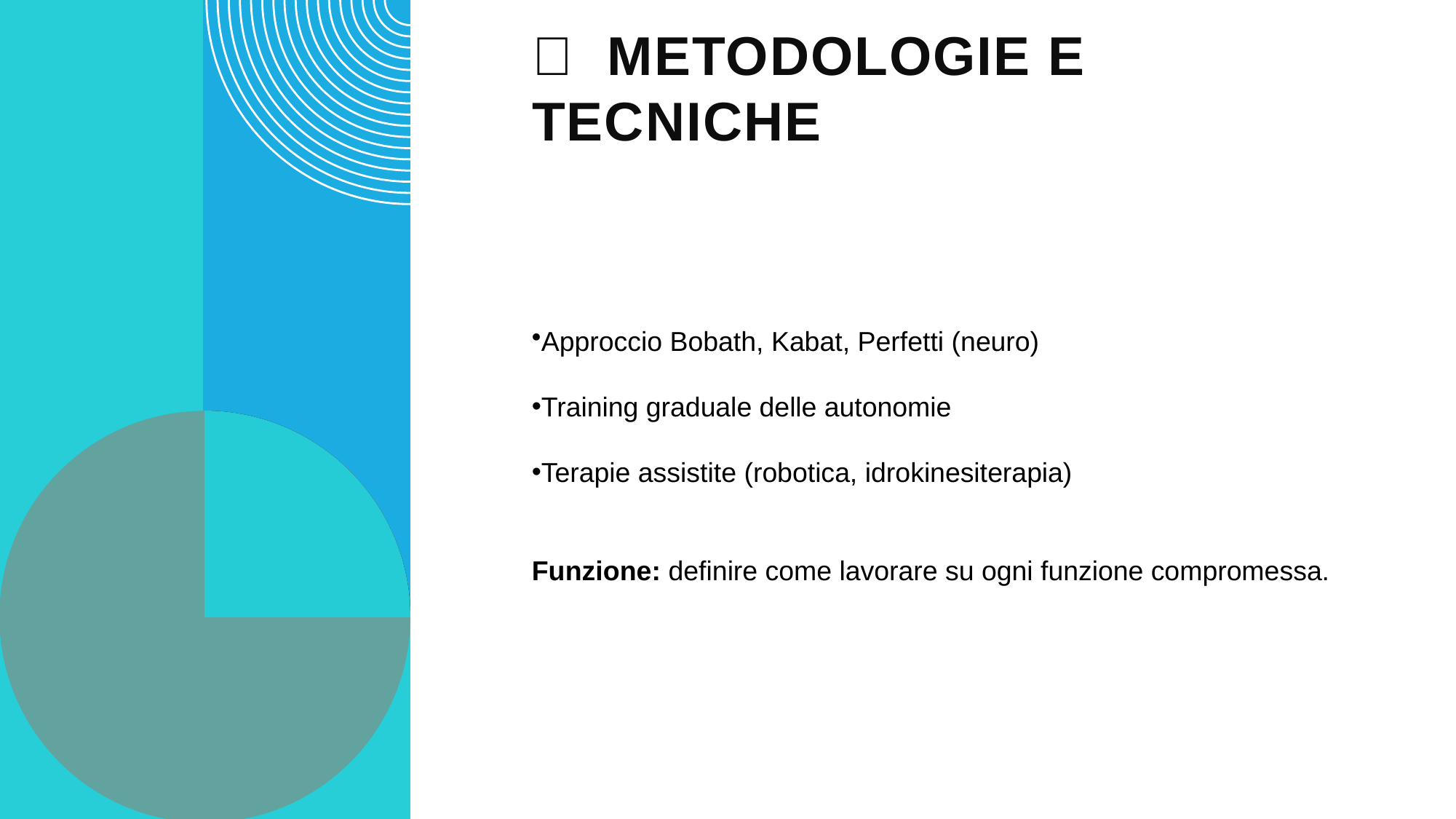

# 🧪  Metodologie e Tecniche

Approccio Bobath, Kabat, Perfetti (neuro)

Training graduale delle autonomie

Terapie assistite (robotica, idrokinesiterapia)

Funzione: definire come lavorare su ogni funzione compromessa.